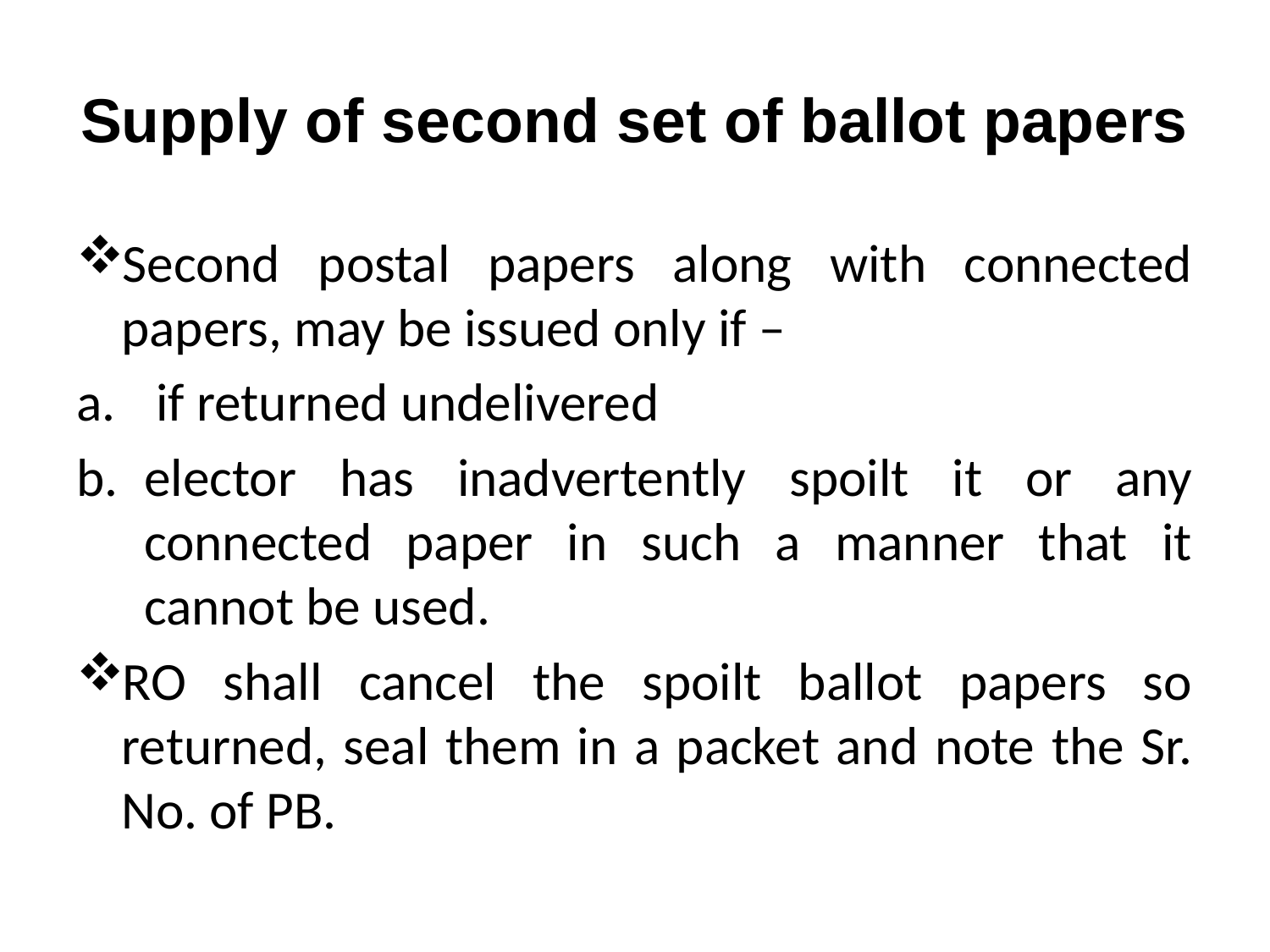

# Supply of second set of ballot papers
Second postal papers along with connected papers, may be issued only if –
 if returned undelivered
elector has inadvertently spoilt it or any connected paper in such a manner that it cannot be used.
RO shall cancel the spoilt ballot papers so returned, seal them in a packet and note the Sr. No. of PB.